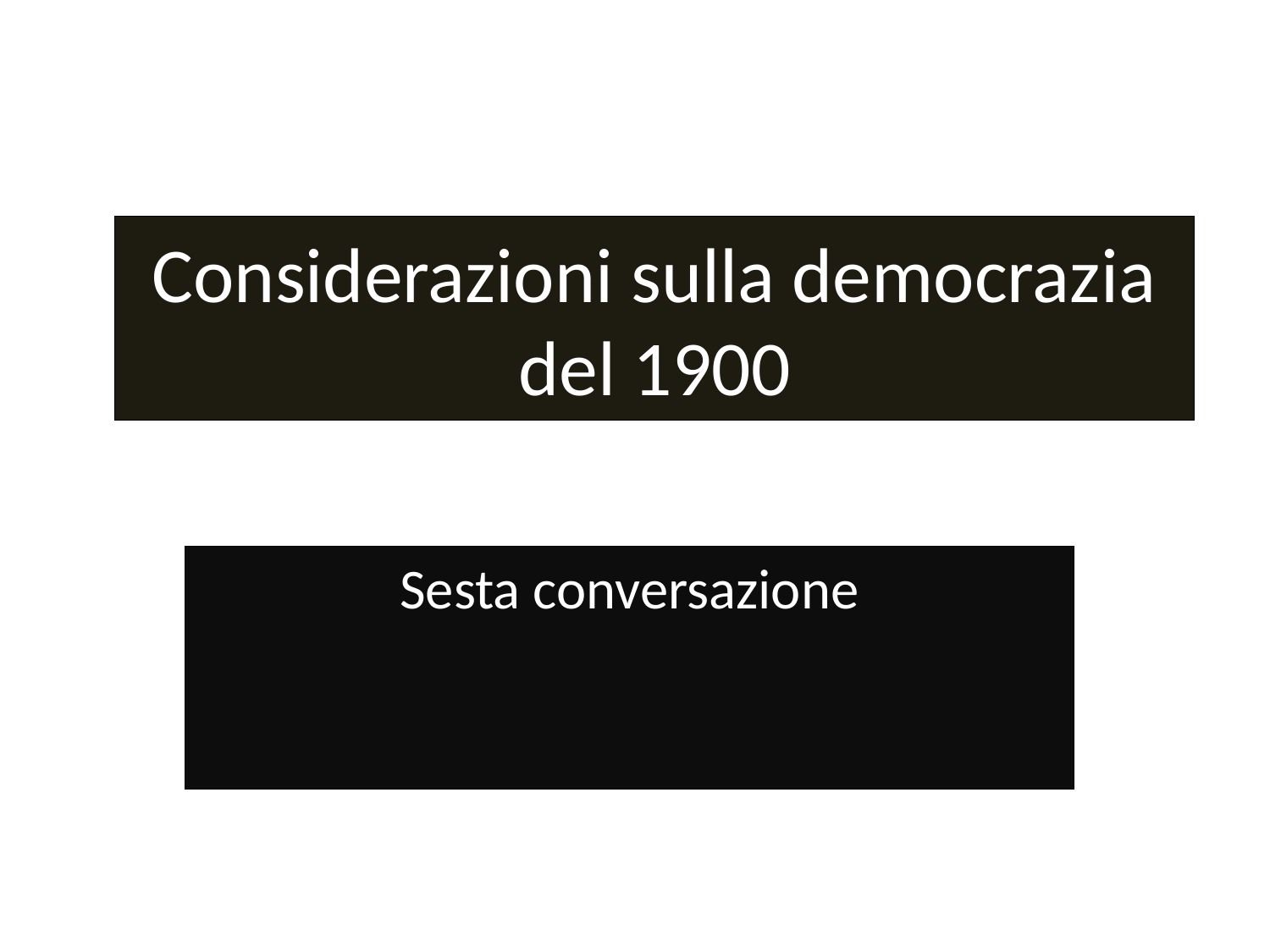

# Considerazioni sulla democrazia del 1900
Sesta conversazione